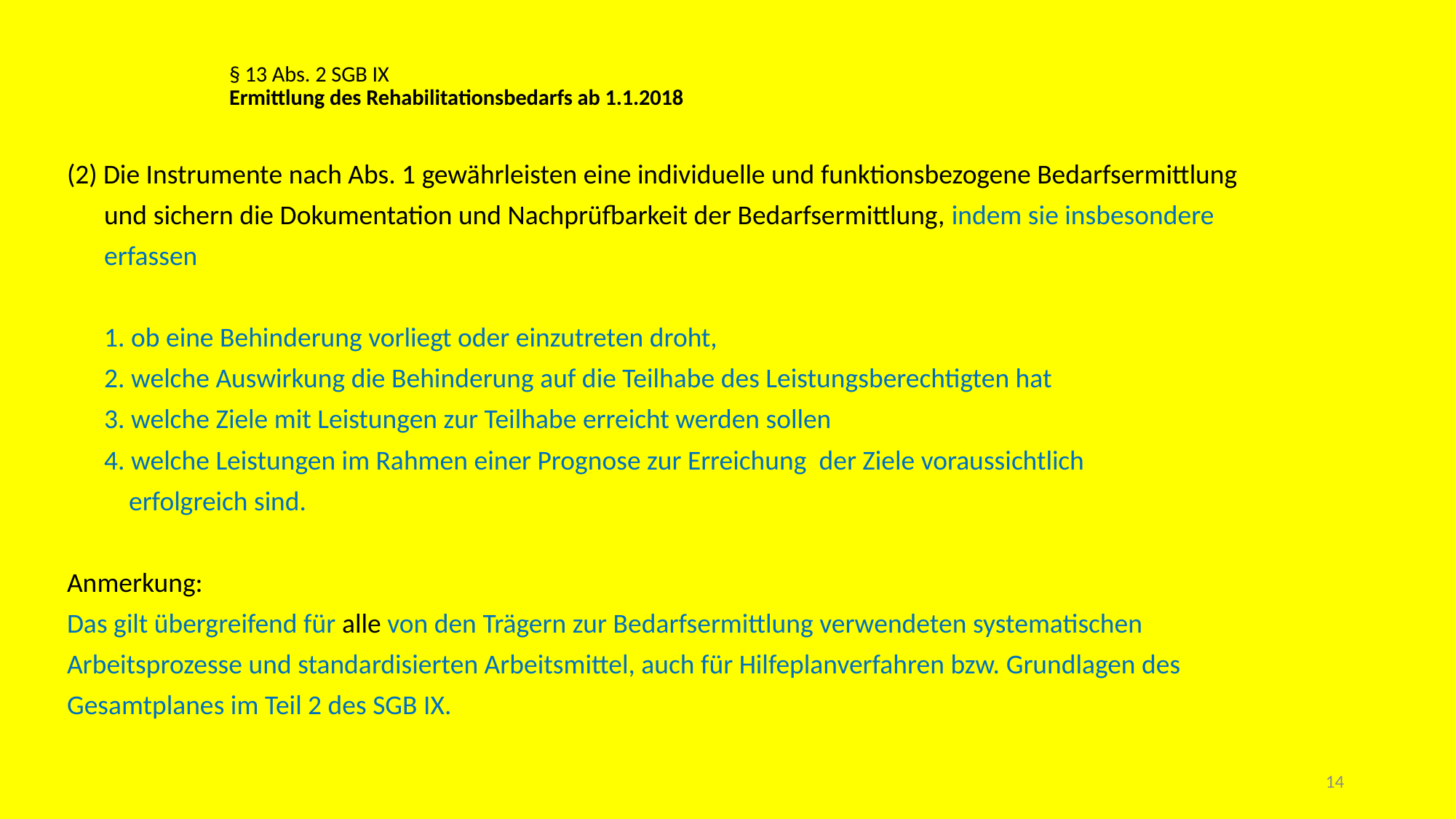

# § 13 Abs. 2 SGB IX Ermittlung des Rehabilitationsbedarfs ab 1.1.2018
(2) Die Instrumente nach Abs. 1 gewährleisten eine individuelle und funktionsbezogene Bedarfsermittlung
      und sichern die Dokumentation und Nachprüfbarkeit der Bedarfsermittlung, indem sie insbesondere
      erfassen

      1. ob eine Behinderung vorliegt oder einzutreten droht,
      2. welche Auswirkung die Behinderung auf die Teilhabe des Leistungsberechtigten hat
      3. welche Ziele mit Leistungen zur Teilhabe erreicht werden sollen
      4. welche Leistungen im Rahmen einer Prognose zur Erreichung  der Ziele voraussichtlich
          erfolgreich sind.

Anmerkung:
Das gilt übergreifend für alle von den Trägern zur Bedarfsermittlung verwendeten systematischen
Arbeitsprozesse und standardisierten Arbeitsmittel, auch für Hilfeplanverfahren bzw. Grundlagen des
Gesamtplanes im Teil 2 des SGB IX.
14